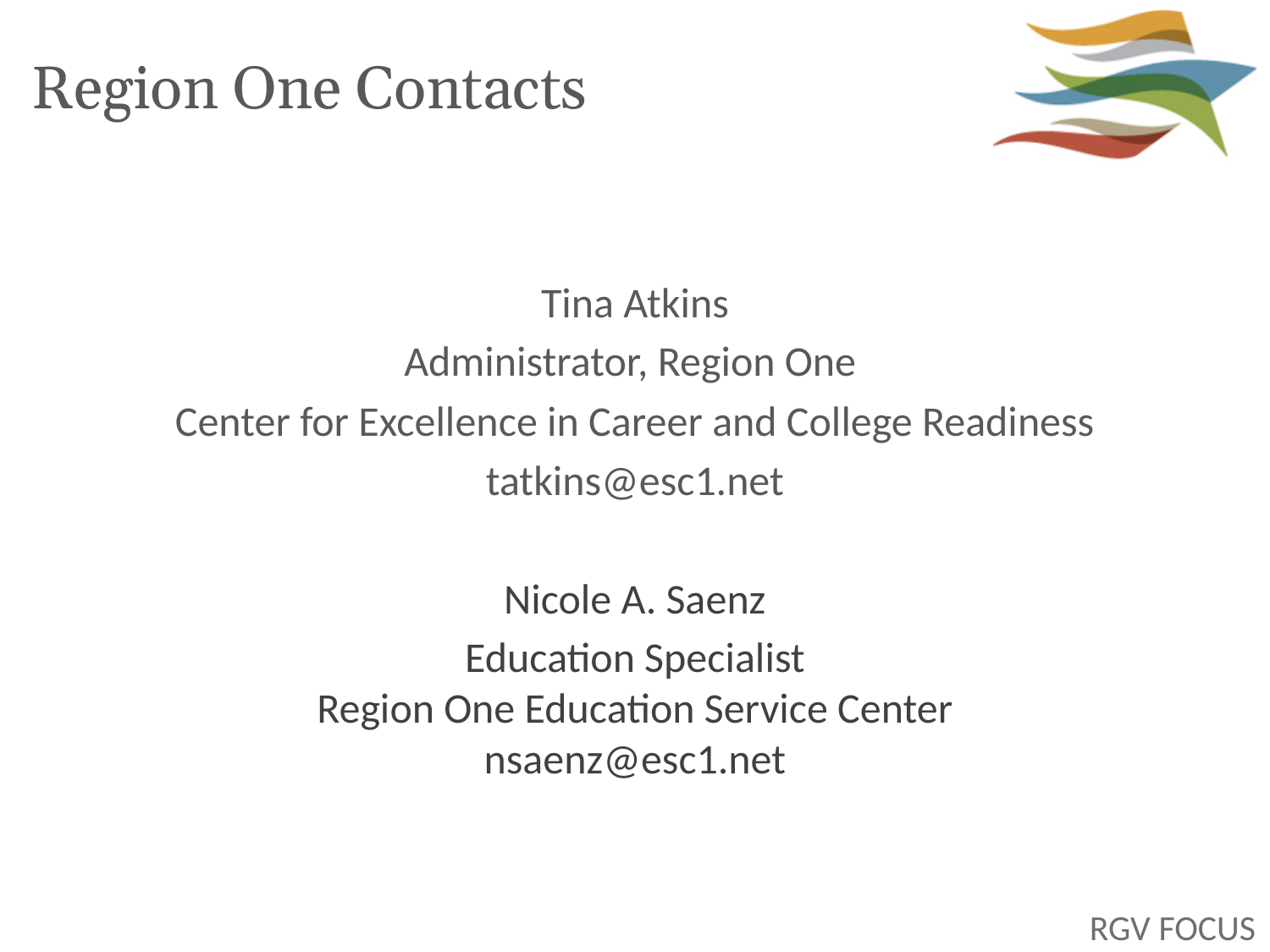

# Region One Contacts
Tina Atkins
Administrator, Region One
Center for Excellence in Career and College Readiness
tatkins@esc1.net

Nicole A. Saenz
Education Specialist
Region One Education Service Center
nsaenz@esc1.net